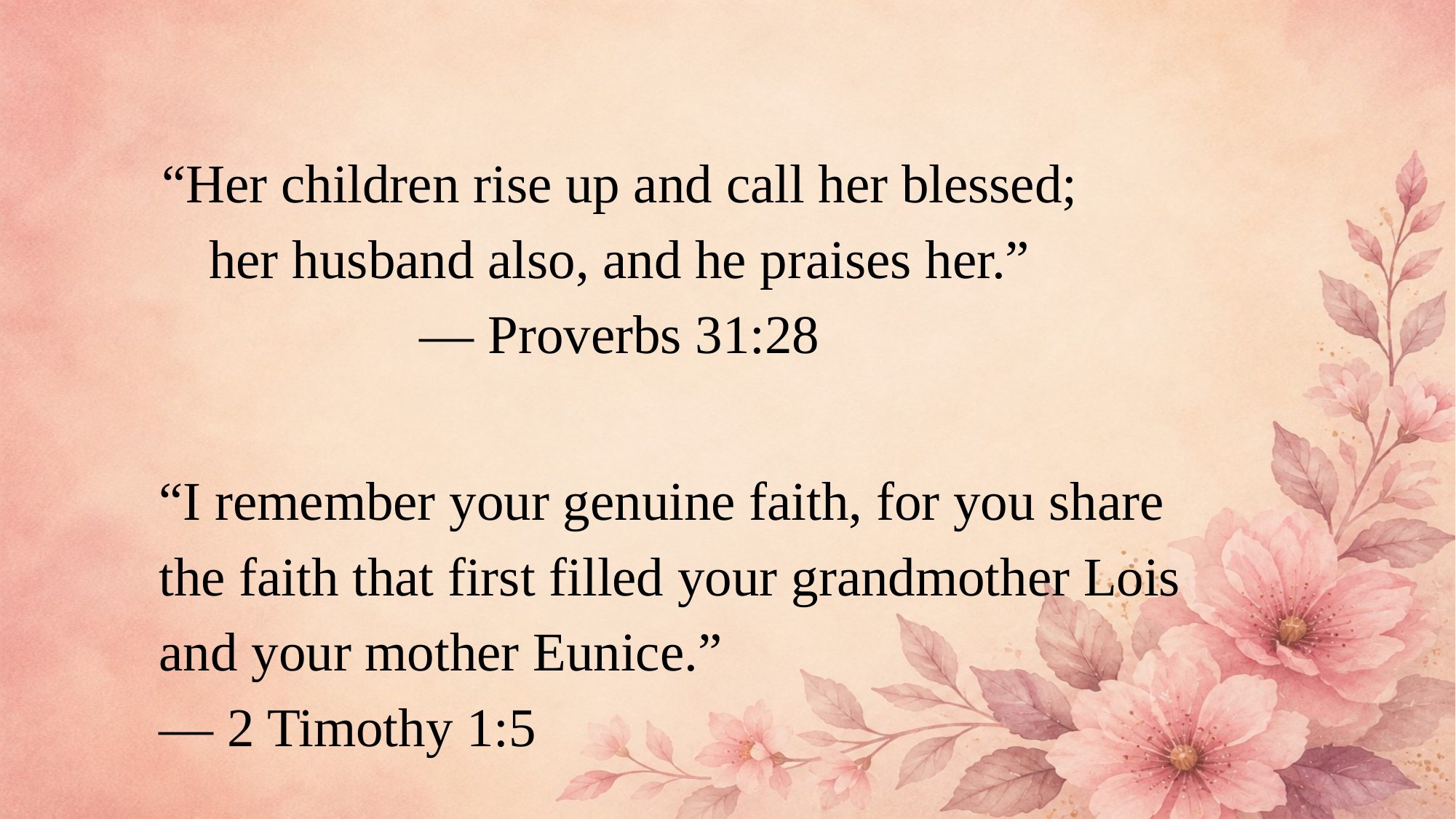

“Her children rise up and call her blessed; her husband also, and he praises her.”
— Proverbs 31:28
“I remember your genuine faith, for you share the faith that first filled your grandmother Lois and your mother Eunice.”
— 2 Timothy 1:5